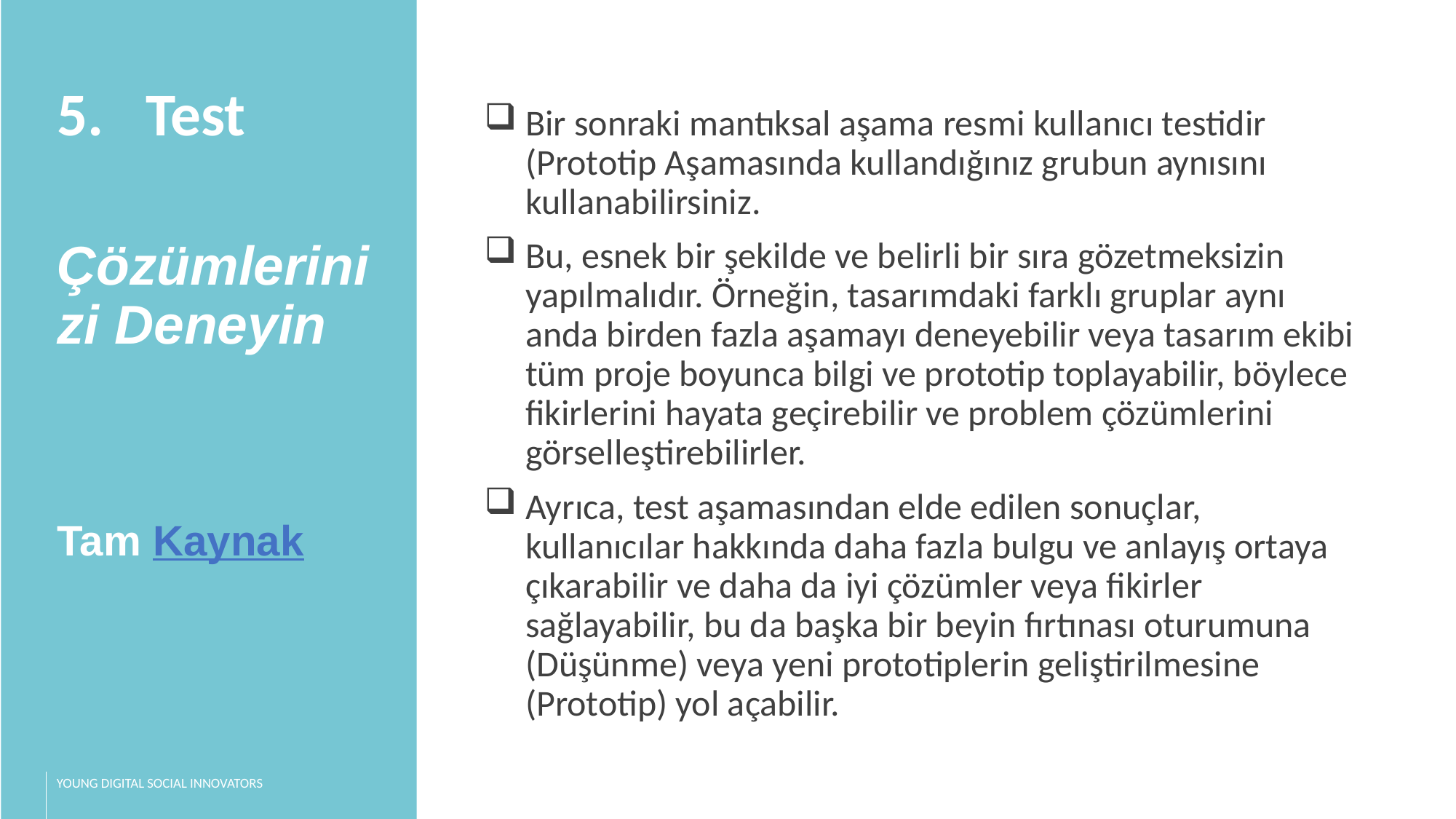

Test

Çözümlerinizi Deneyin

Tam Kaynak

Bir sonraki mantıksal aşama resmi kullanıcı testidir (Prototip Aşamasında kullandığınız grubun aynısını kullanabilirsiniz.
Bu, esnek bir şekilde ve belirli bir sıra gözetmeksizin yapılmalıdır. Örneğin, tasarımdaki farklı gruplar aynı anda birden fazla aşamayı deneyebilir veya tasarım ekibi tüm proje boyunca bilgi ve prototip toplayabilir, böylece fikirlerini hayata geçirebilir ve problem çözümlerini görselleştirebilirler.
Ayrıca, test aşamasından elde edilen sonuçlar, kullanıcılar hakkında daha fazla bulgu ve anlayış ortaya çıkarabilir ve daha da iyi çözümler veya fikirler sağlayabilir, bu da başka bir beyin fırtınası oturumuna (Düşünme) veya yeni prototiplerin geliştirilmesine (Prototip) yol açabilir.